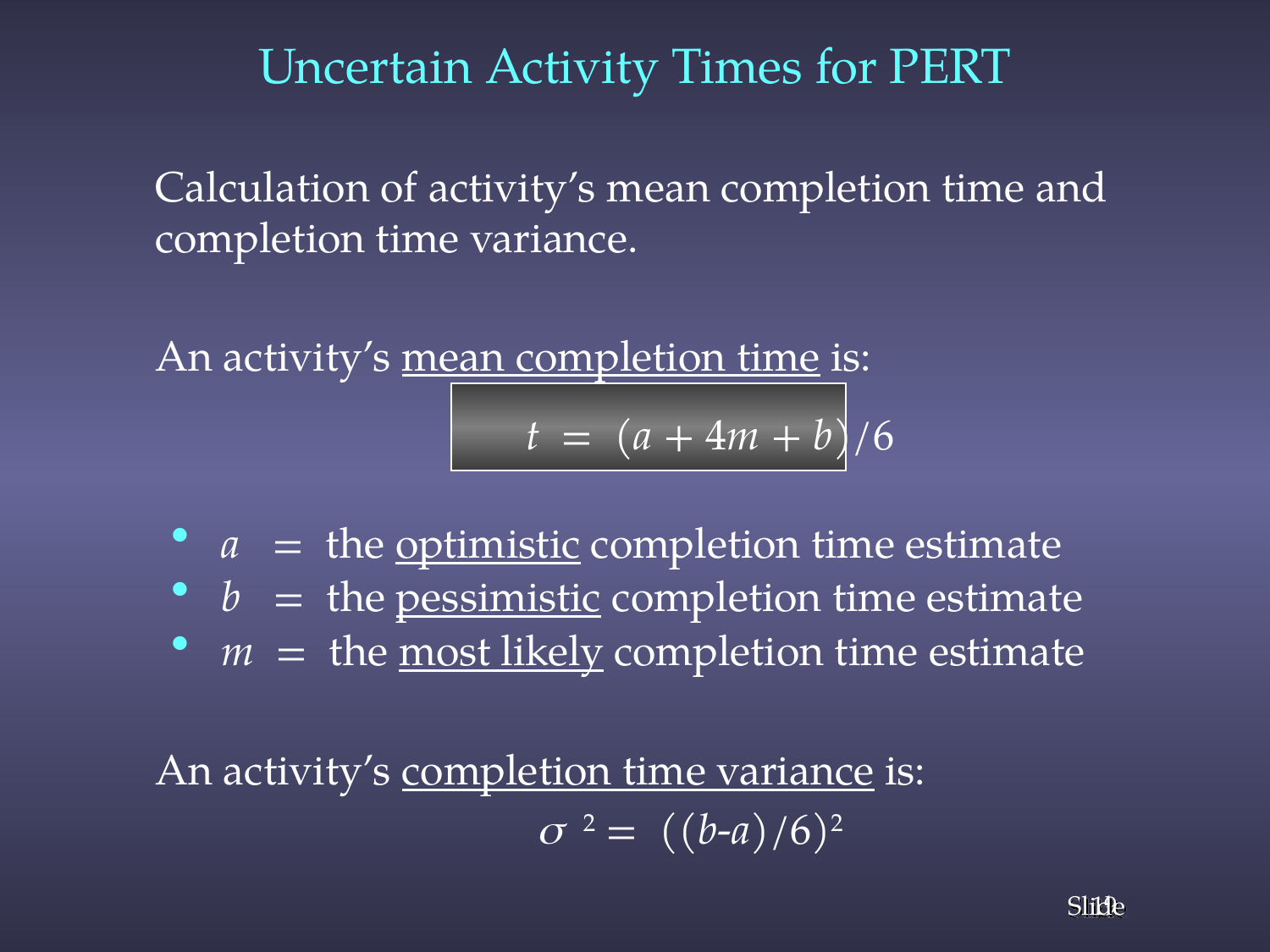

# Uncertain Activity Times for PERT
	Calculation of activity’s mean completion time and completion time variance.

	An activity’s mean completion time is:

		    	           t  =  (a + 4m + b)/6

 a   =  the optimistic completion time estimate
 b   =  the pessimistic completion time estimate
 m  =  the most likely completion time estimate

	An activity’s completion time variance is:
		 		σ 2 =  ((b-a)/6)2